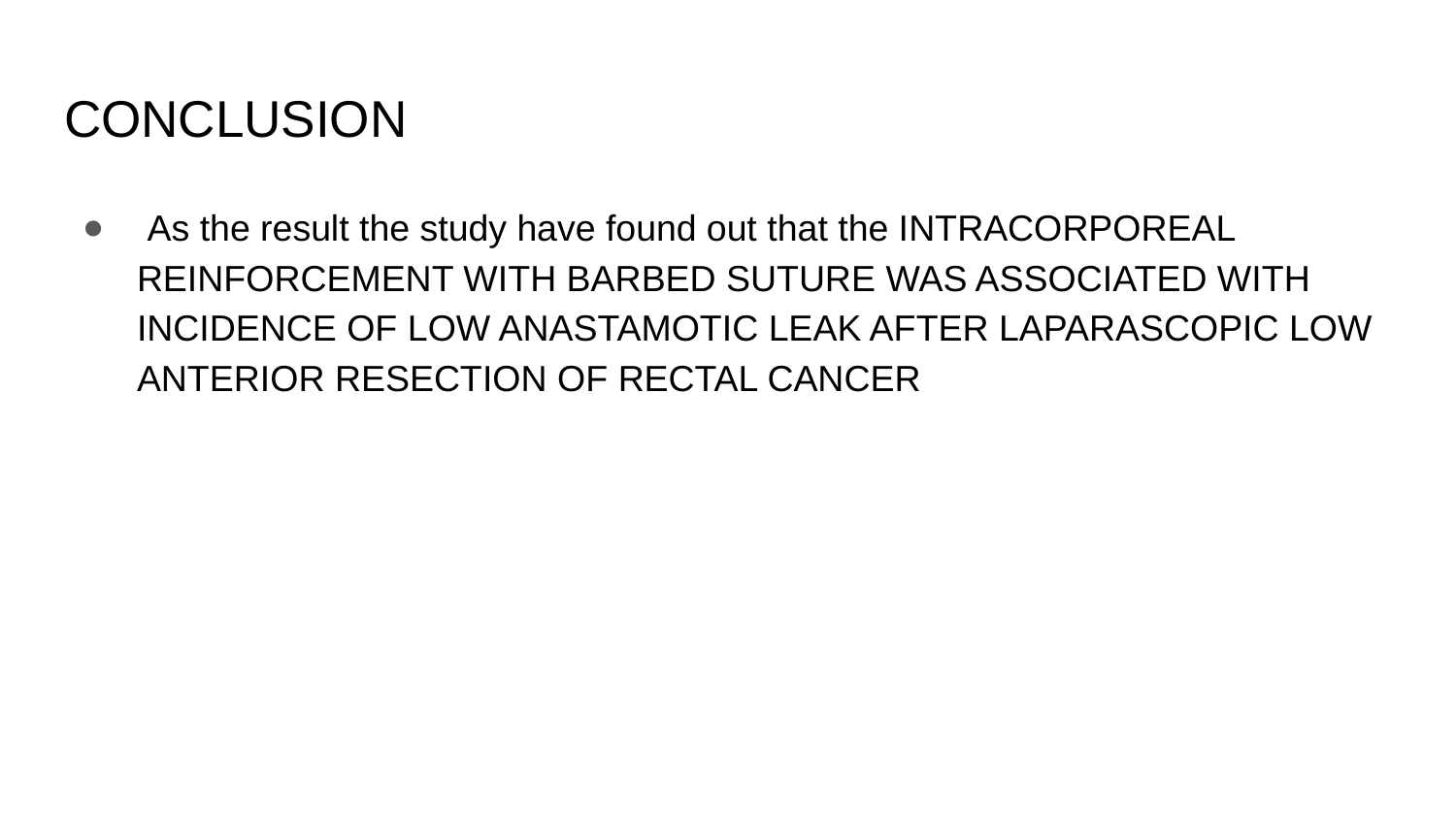

# CONCLUSION
 As the result the study have found out that the INTRACORPOREAL REINFORCEMENT WITH BARBED SUTURE WAS ASSOCIATED WITH INCIDENCE OF LOW ANASTAMOTIC LEAK AFTER LAPARASCOPIC LOW ANTERIOR RESECTION OF RECTAL CANCER